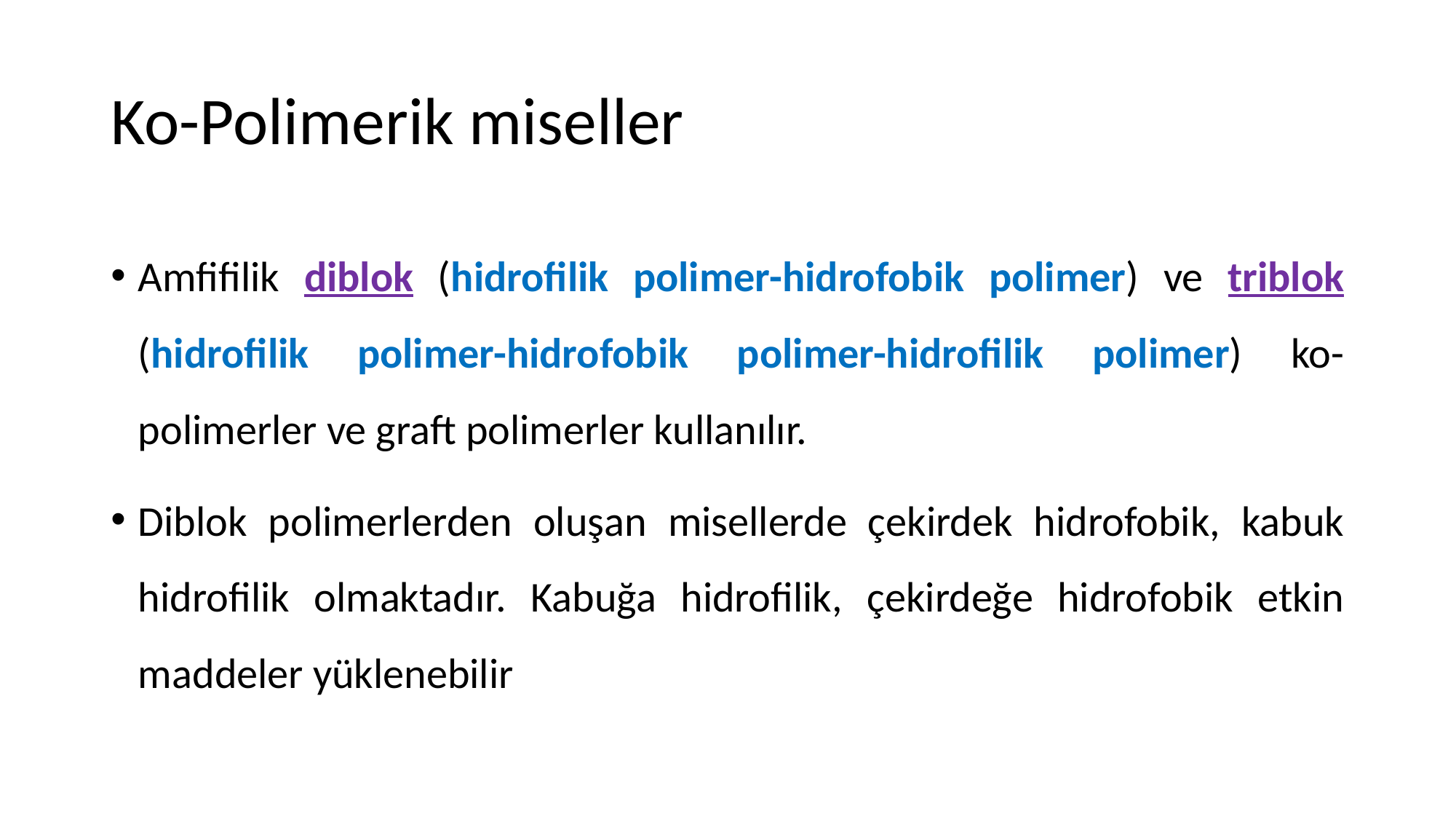

# Ko-Polimerik miseller
Amfifilik diblok (hidrofilik polimer-hidrofobik polimer) ve triblok (hidrofilik polimer-hidrofobik polimer-hidrofilik polimer) ko-polimerler ve graft polimerler kullanılır.
Diblok polimerlerden oluşan misellerde çekirdek hidrofobik, kabuk hidrofilik olmaktadır. Kabuğa hidrofilik, çekirdeğe hidrofobik etkin maddeler yüklenebilir